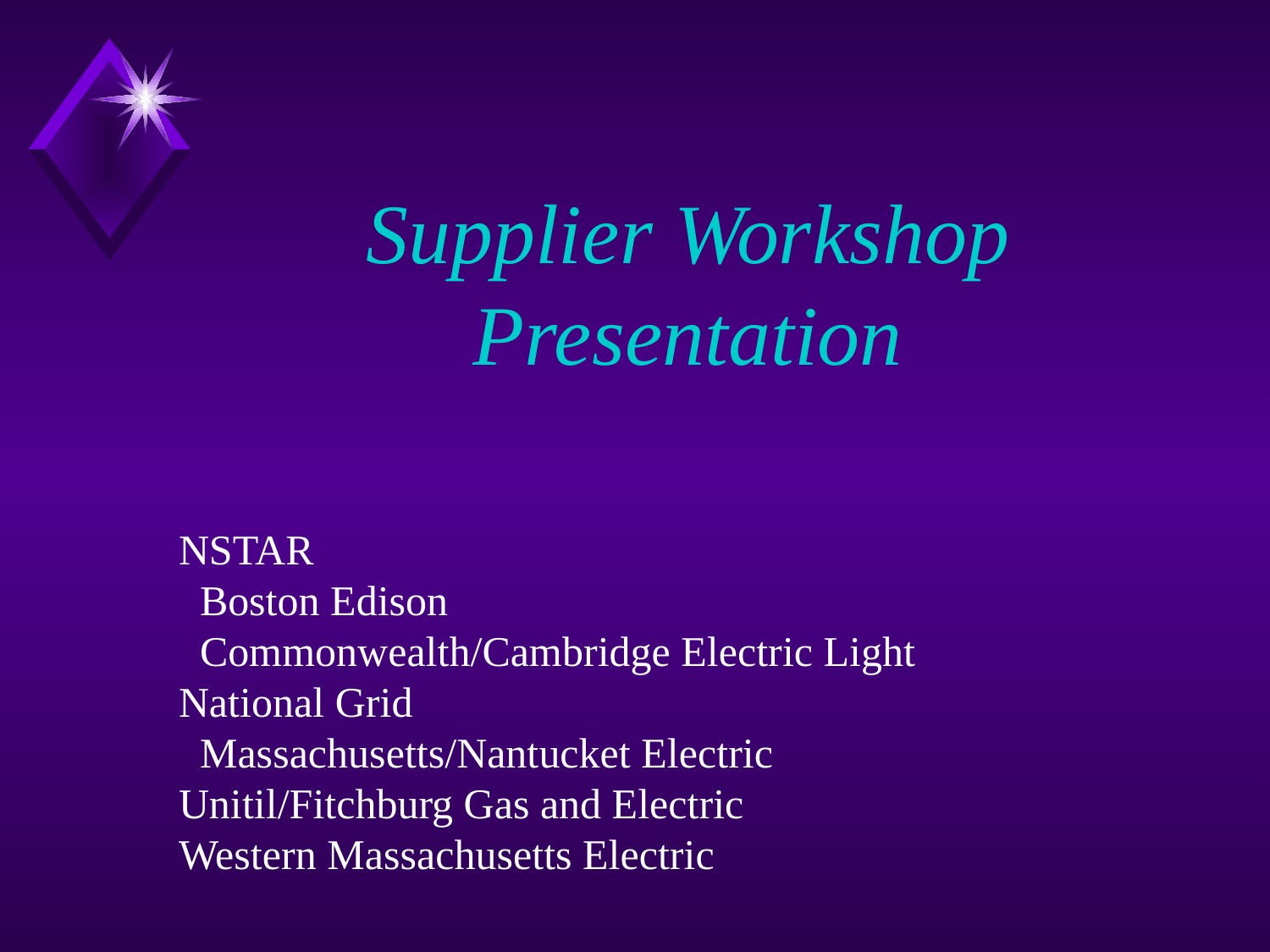

# Supplier Workshop Presentation
NSTAR
  Boston Edison
  Commonwealth/Cambridge Electric Light
National Grid
  Massachusetts/Nantucket Electric
Unitil/Fitchburg Gas and Electric
Western Massachusetts Electric